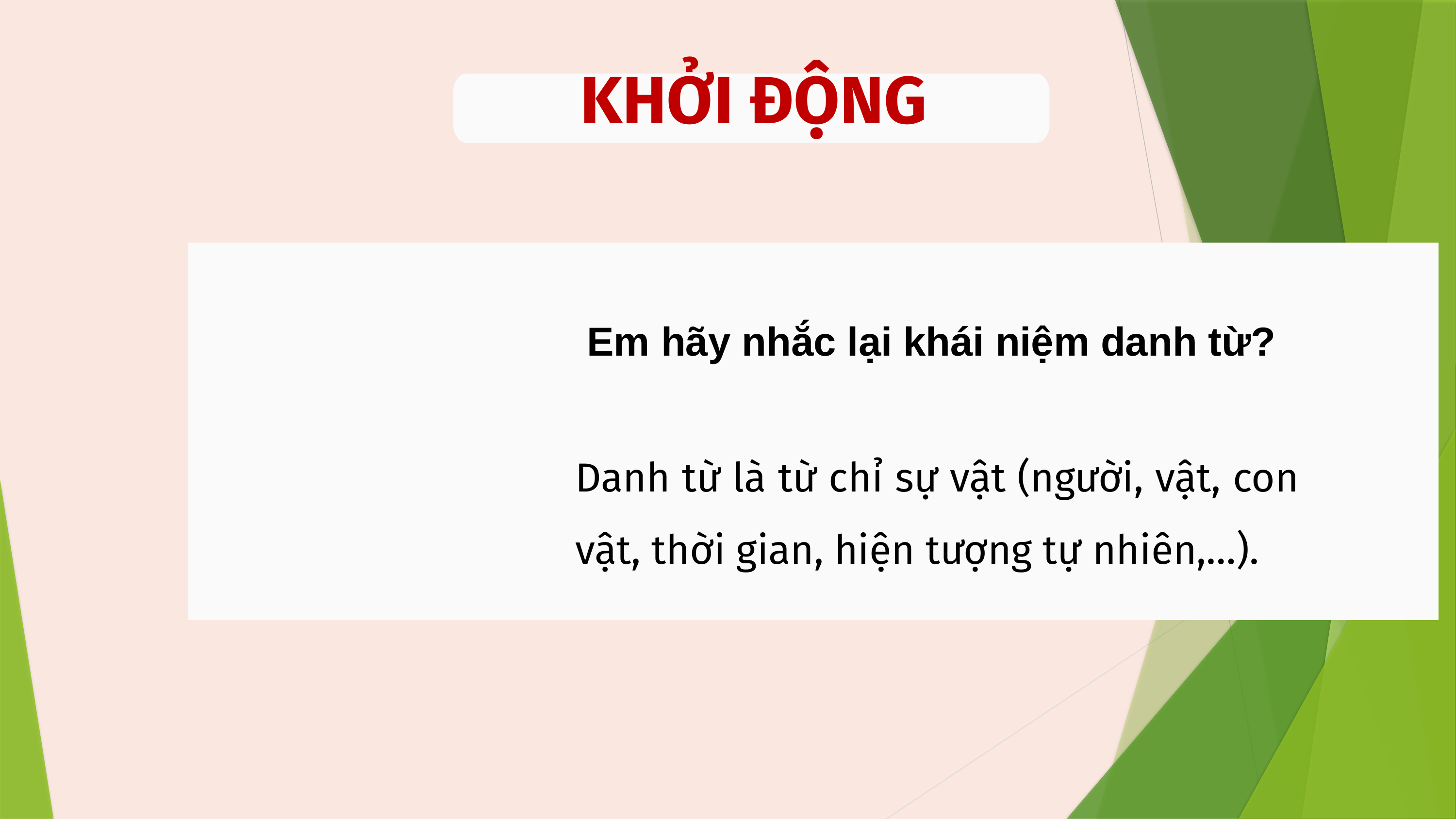

KHỞI ĐỘNG

Em hãy nhắc lại khái niệm danh từ?
Danh từ là từ chỉ sự vật (người, vật, con vật, thời gian, hiện tượng tự nhiên,…).